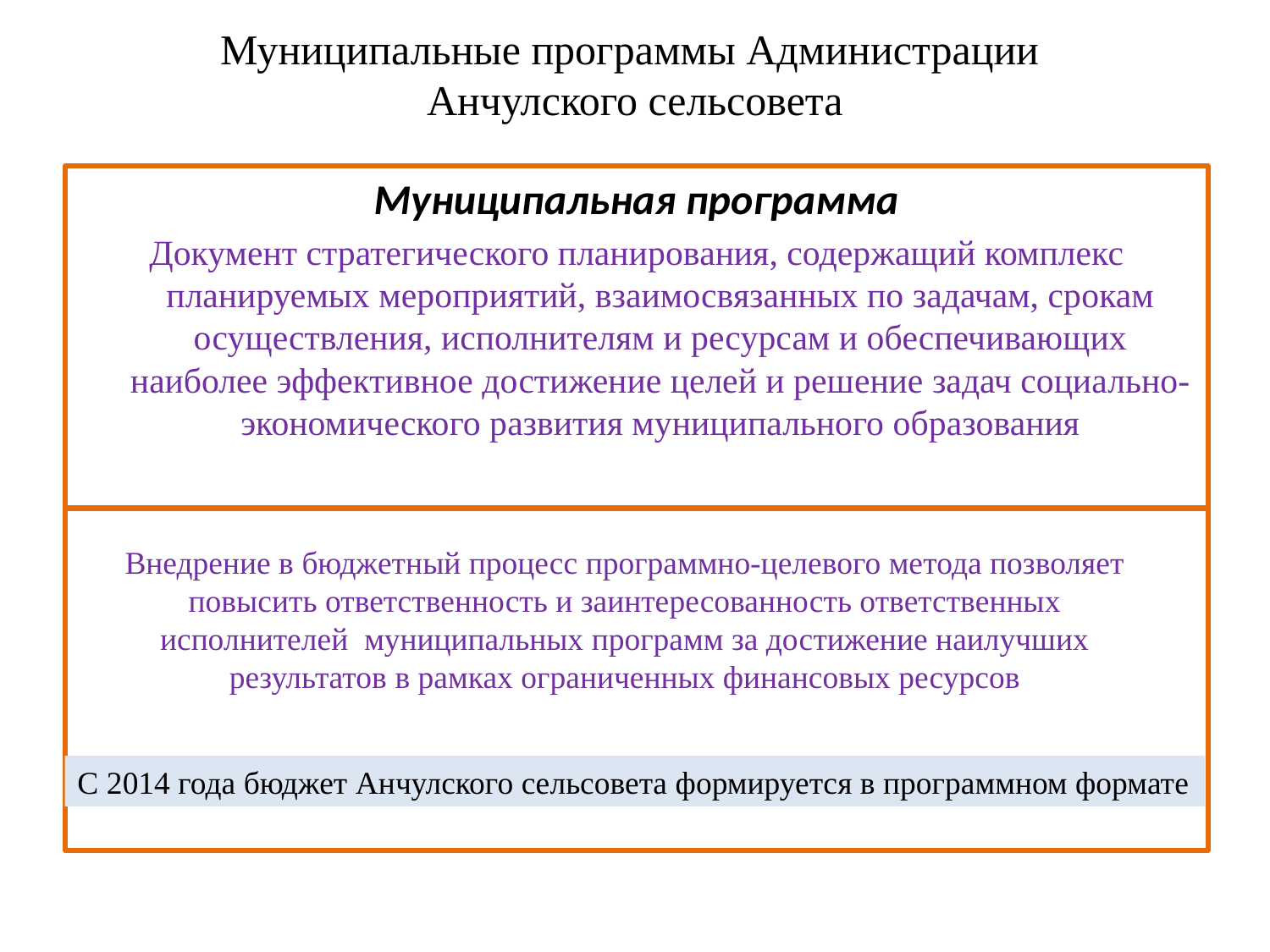

# Муниципальные программы Администрации Анчулского сельсовета
Муниципальная программа
Документ стратегического планирования, содержащий комплекс планируемых мероприятий, взаимосвязанных по задачам, срокам осуществления, исполнителям и ресурсам и обеспечивающих наиболее эффективное достижение целей и решение задач социально-экономического развития муниципального образования
Внедрение в бюджетный процесс программно-целевого метода позволяет повысить ответственность и заинтересованность ответственных исполнителей  муниципальных программ за достижение наилучших результатов в рамках ограниченных финансовых ресурсов
С 2014 года бюджет Анчулского сельсовета формируется в программном формате